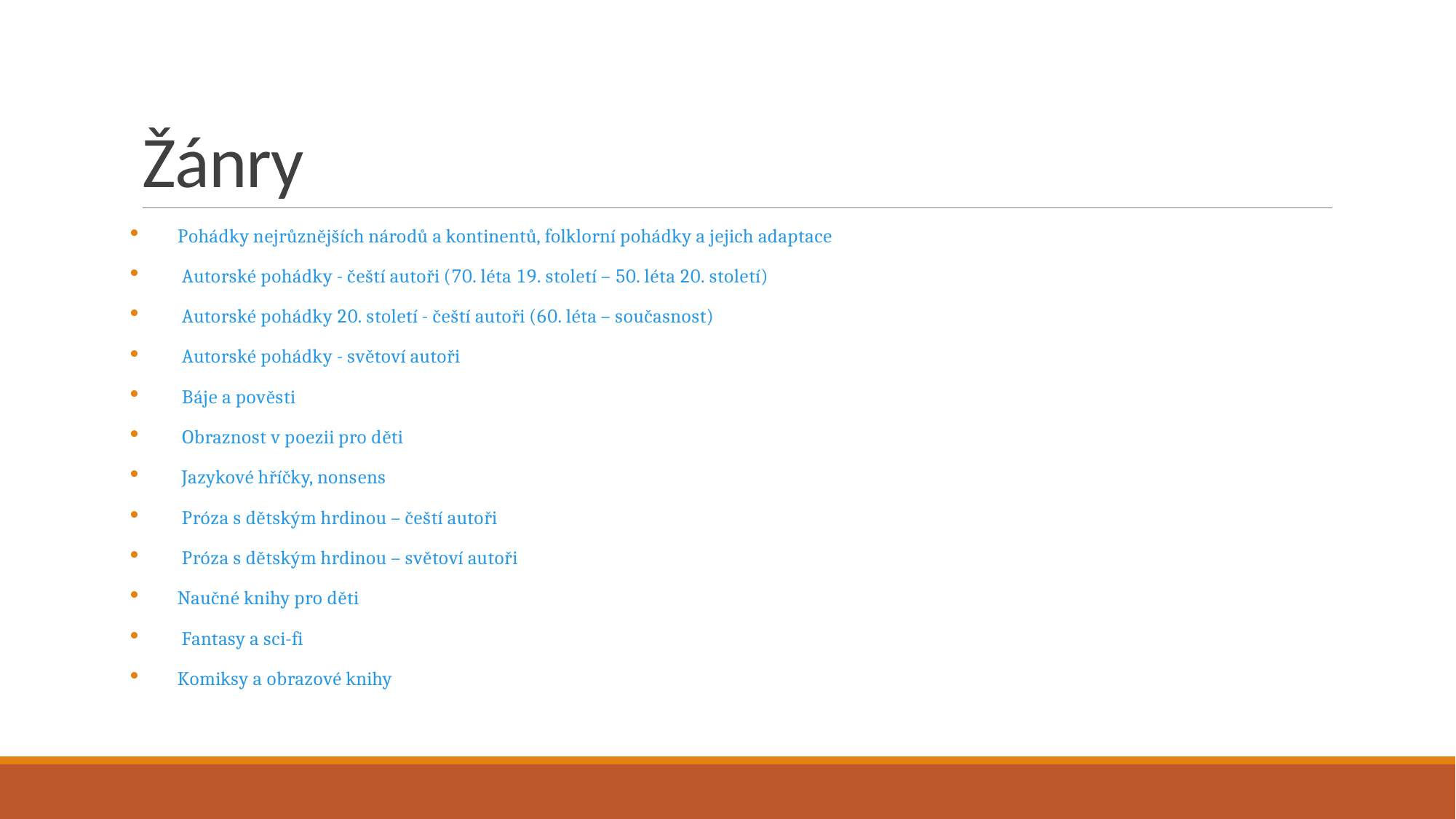

# Žánry
Pohádky nejrůznějších národů a kontinentů, folklorní pohádky a jejich adaptace
 Autorské pohádky - čeští autoři (70. léta 19. století – 50. léta 20. století)
 Autorské pohádky 20. století - čeští autoři (60. léta – současnost)
 Autorské pohádky - světoví autoři
 Báje a pověsti
 Obraznost v poezii pro děti
 Jazykové hříčky, nonsens
 Próza s dětským hrdinou – čeští autoři
 Próza s dětským hrdinou – světoví autoři
Naučné knihy pro děti
 Fantasy a sci-fi
Komiksy a obrazové knihy